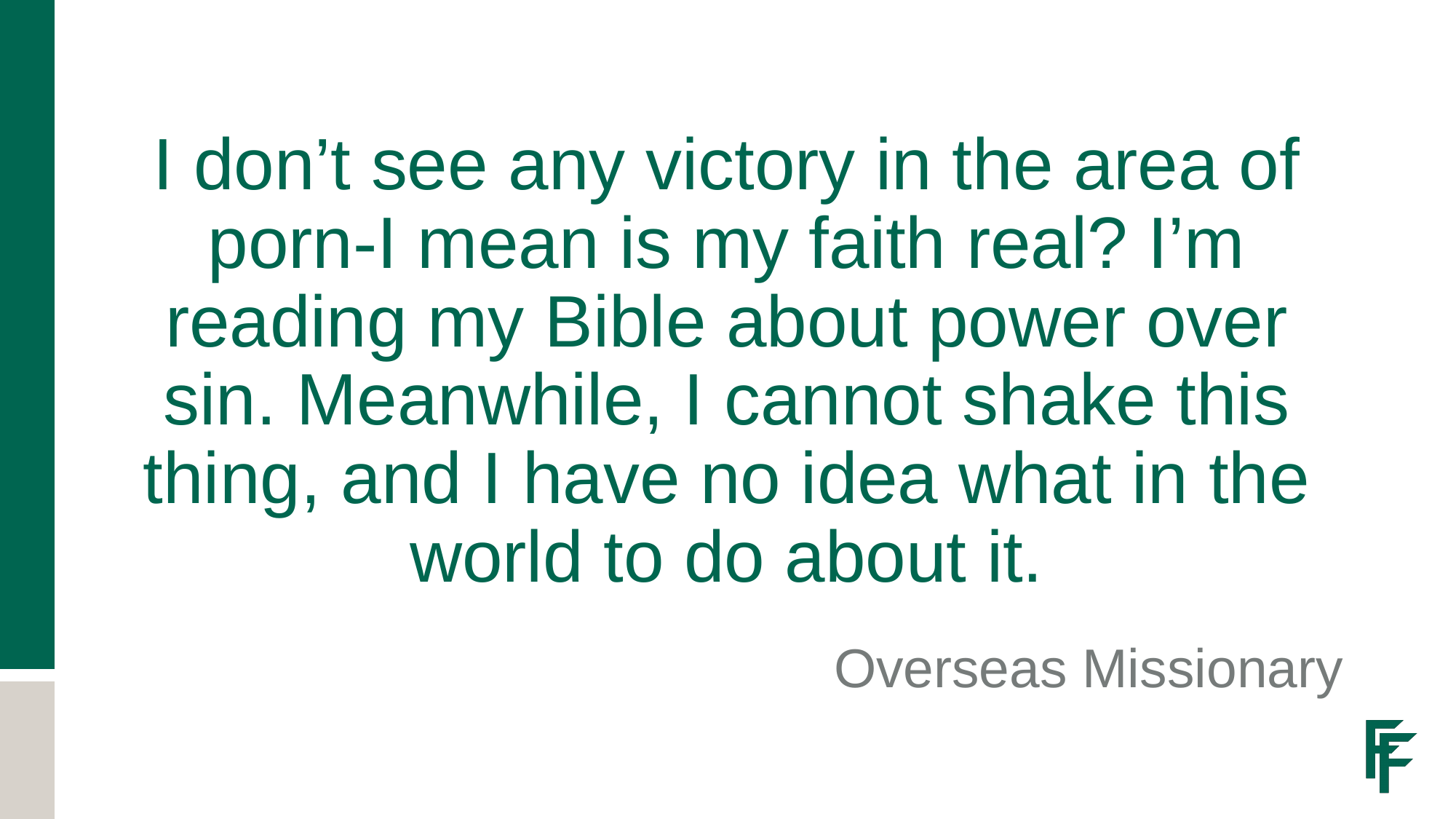

# I don’t see any victory in the area of porn-I mean is my faith real? I’m reading my Bible about power over sin. Meanwhile, I cannot shake this thing, and I have no idea what in the world to do about it.
Overseas Missionary